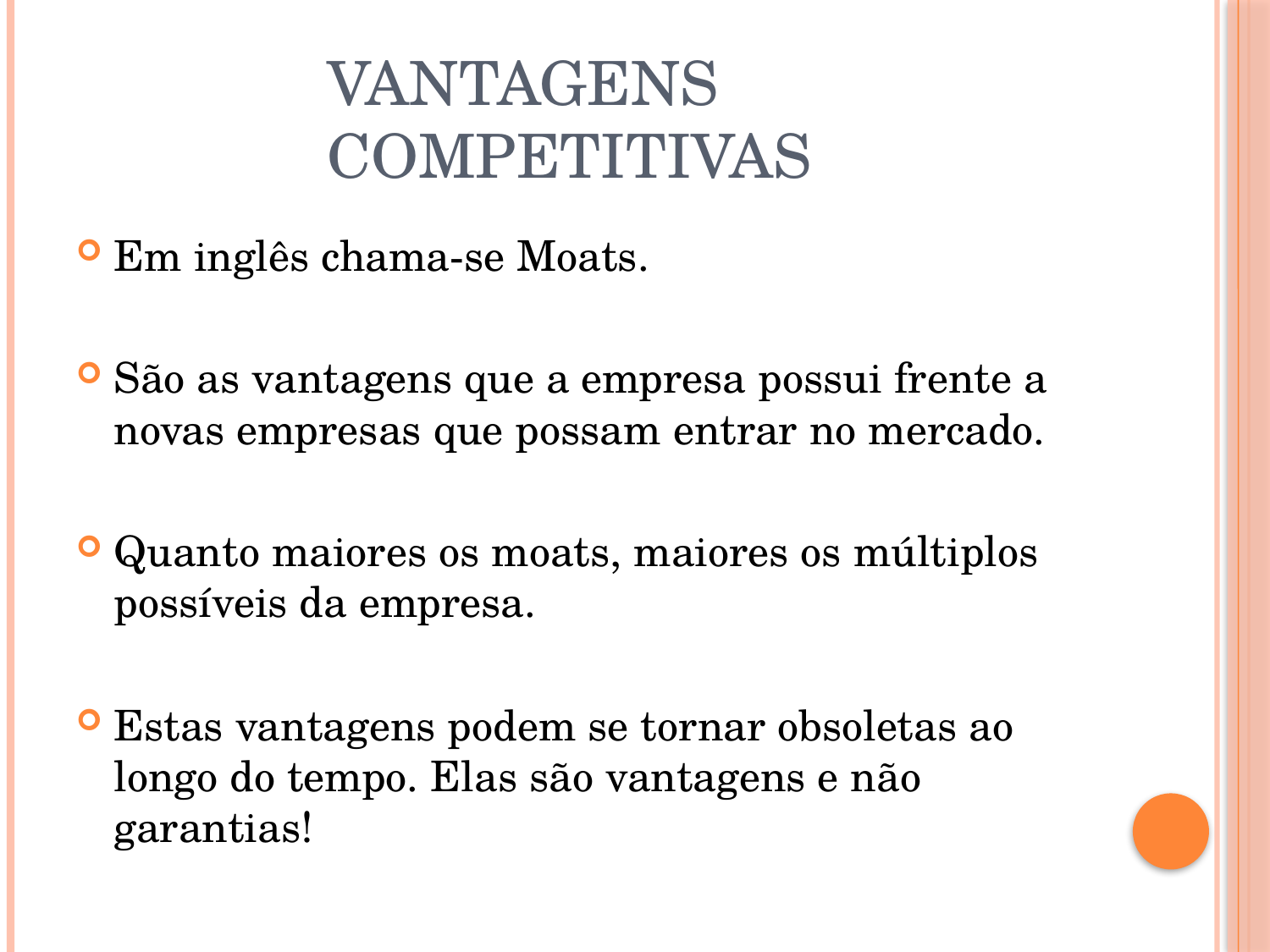

# Vantagens Competitivas
Em inglês chama-se Moats.

São as vantagens que a empresa possui frente a novas empresas que possam entrar no mercado.

Quanto maiores os moats, maiores os múltiplos possíveis da empresa.

Estas vantagens podem se tornar obsoletas ao longo do tempo. Elas são vantagens e não garantias!